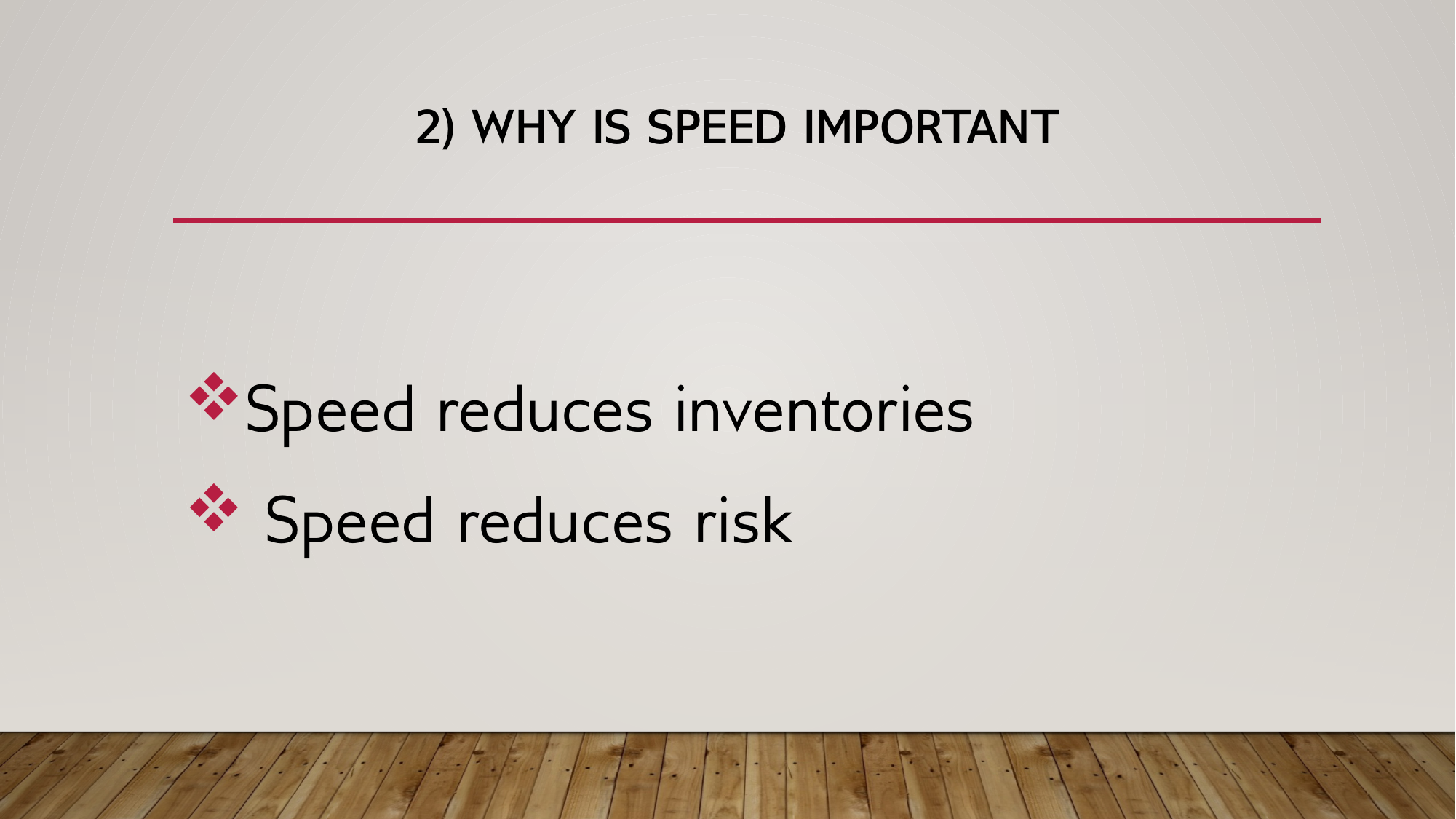

# 2) Why is speed important

Speed reduces inventories
 Speed reduces risk